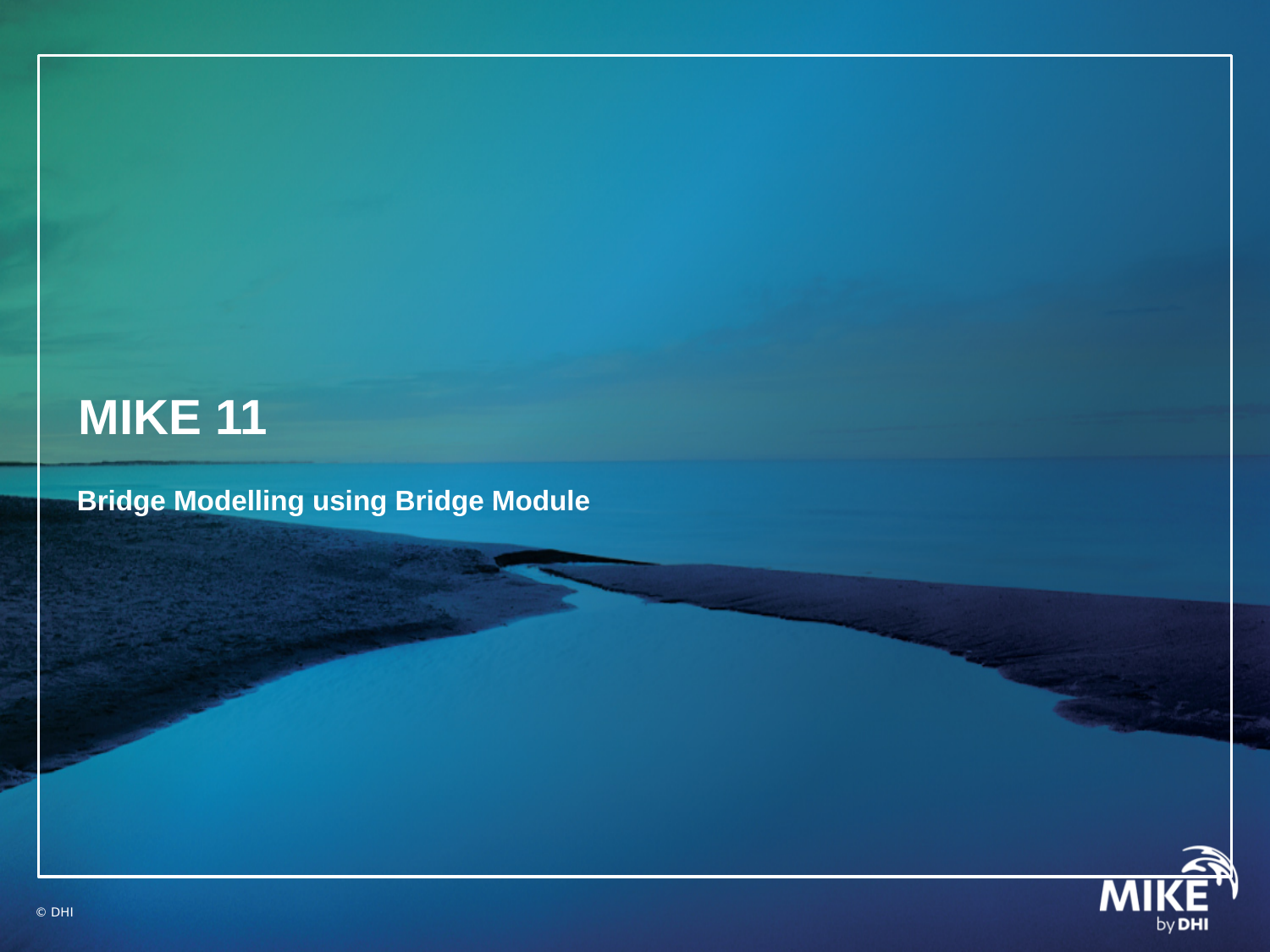

# MIKE 11
Bridge Modelling using Bridge Module
© DHI